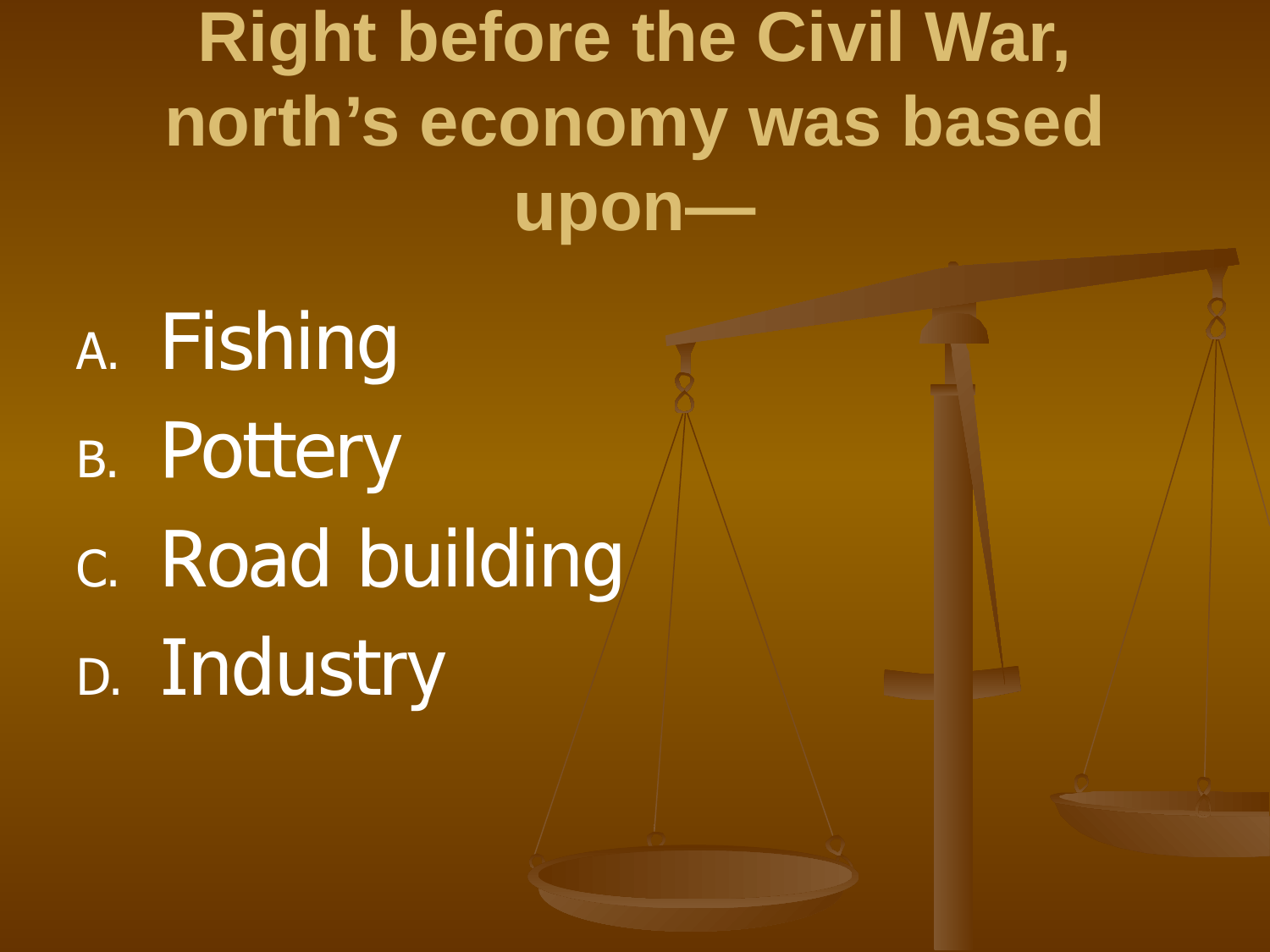

# Right before the Civil War, north’s economy was based upon—
Fishing
Pottery
Road building
Industry